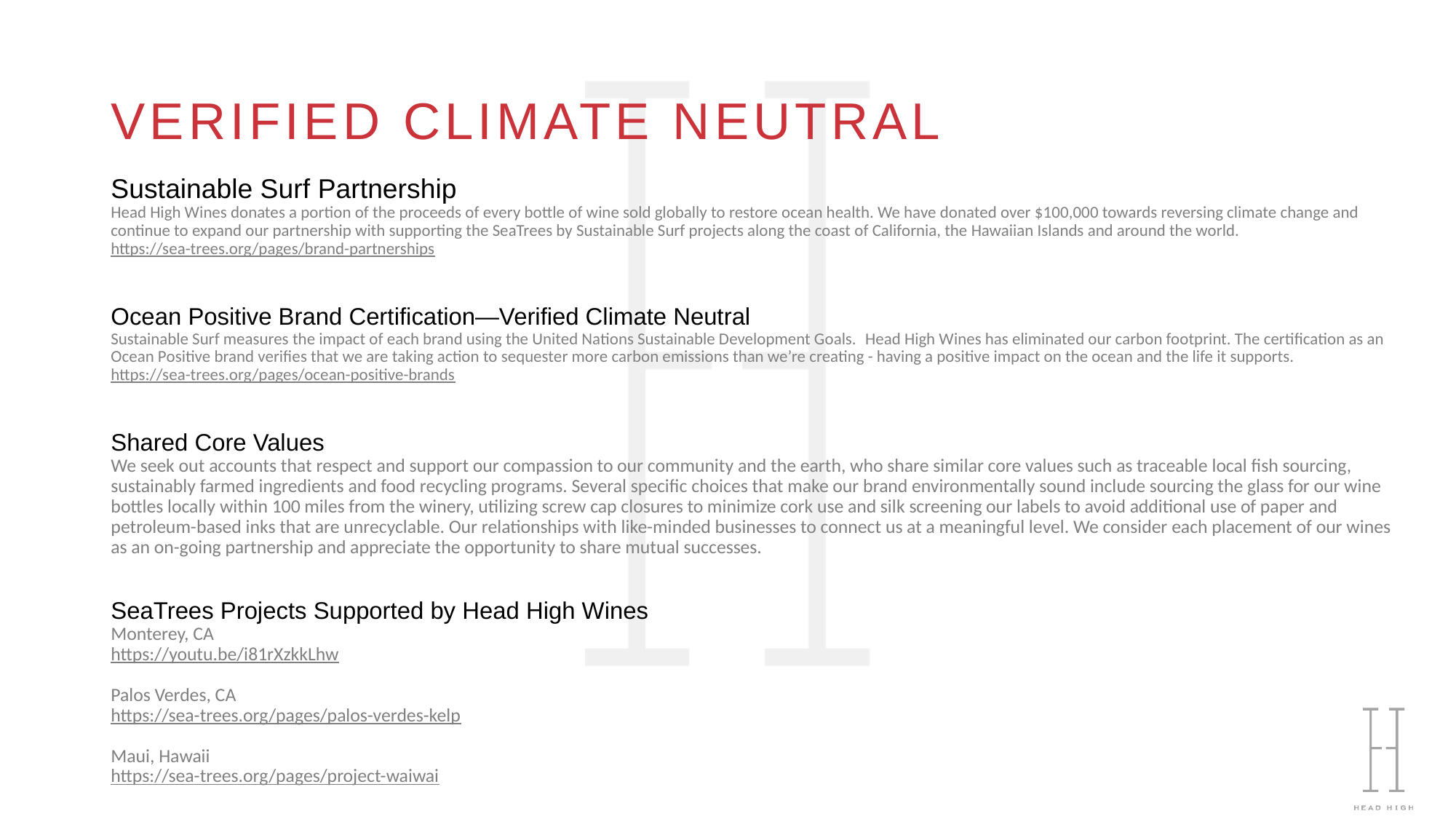

# VERIFIED CLIMATE NEUTRAL
Sustainable Surf Partnership
Head High Wines donates a portion of the proceeds of every bottle of wine sold globally to restore ocean health. We have donated over $100,000 towards reversing climate change and continue to expand our partnership with supporting the SeaTrees by Sustainable Surf projects along the coast of California, the Hawaiian Islands and around the world. https://sea-trees.org/pages/brand-partnerships

Ocean Positive Brand Certification—Verified Climate Neutral
Sustainable Surf measures the impact of each brand using the United Nations Sustainable Development Goals.  Head High Wines has eliminated our carbon footprint. The certification as an Ocean Positive brand verifies that we are taking action to sequester more carbon emissions than we’re creating - having a positive impact on the ocean and the life it supports.	https://sea-trees.org/pages/ocean-positive-brands

Shared Core Values
We seek out accounts that respect and support our compassion to our community and the earth, who share similar core values such as traceable local fish sourcing, sustainably farmed ingredients and food recycling programs. Several specific choices that make our brand environmentally sound include sourcing the glass for our wine bottles locally within 100 miles from the winery, utilizing screw cap closures to minimize cork use and silk screening our labels to avoid additional use of paper and petroleum-based inks that are unrecyclable. Our relationships with like-minded businesses to connect us at a meaningful level. We consider each placement of our wines as an on-going partnership and appreciate the opportunity to share mutual successes.

SeaTrees Projects Supported by Head High Wines
Monterey, CA
https://youtu.be/i81rXzkkLhw

Palos Verdes, CA
https://sea-trees.org/pages/palos-verdes-kelp

Maui, Hawaii
https://sea-trees.org/pages/project-waiwai